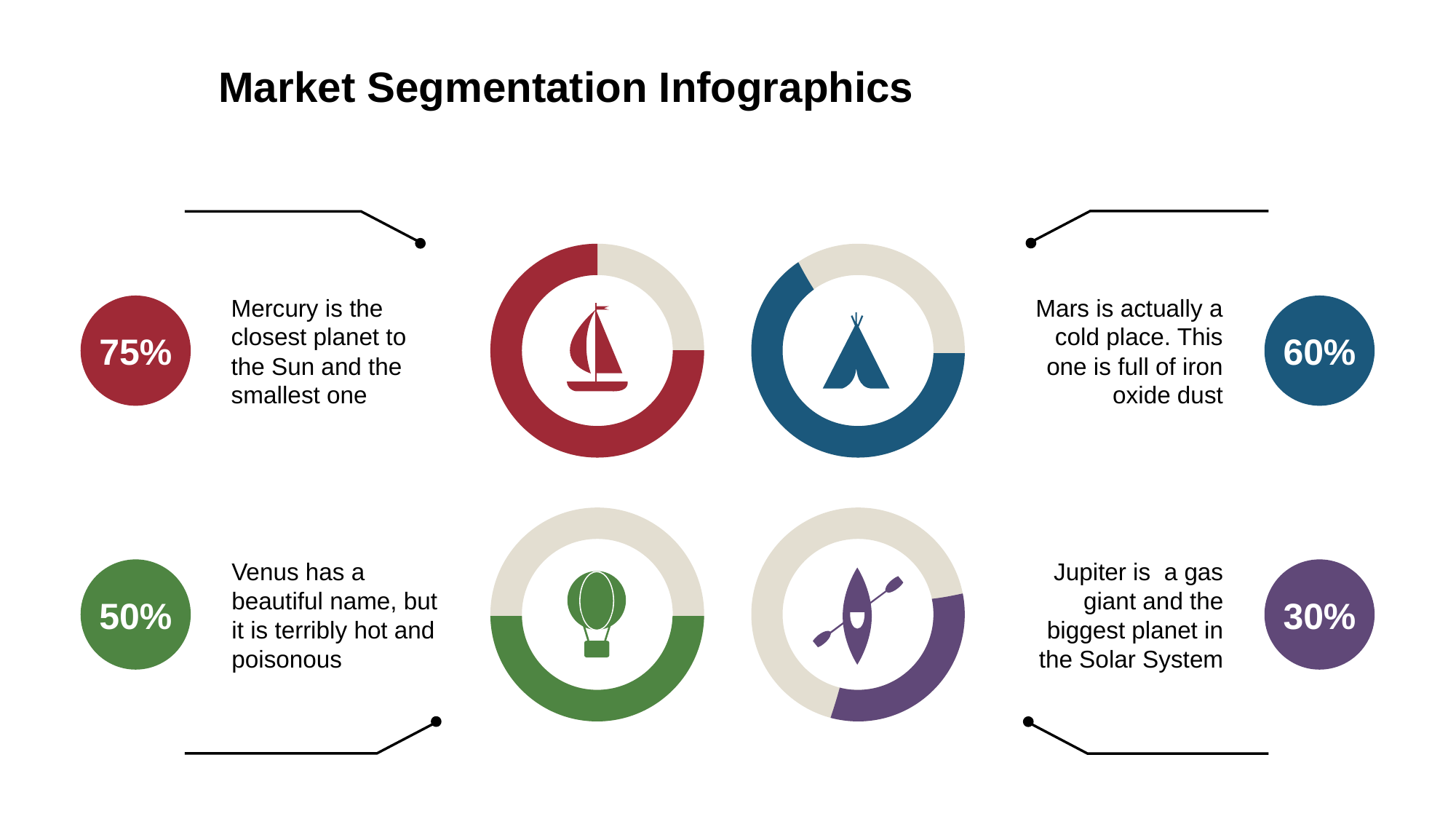

# Market Segmentation Infographics

Mercury is the closest planet to the Sun and the smallest one
Mars is actually a cold place. This one is full of iron oxide dust
75%
60%

Venus has a beautiful name, but it is terribly hot and poisonous
Jupiter is  a gas giant and the biggest planet in the Solar System
50%
30%